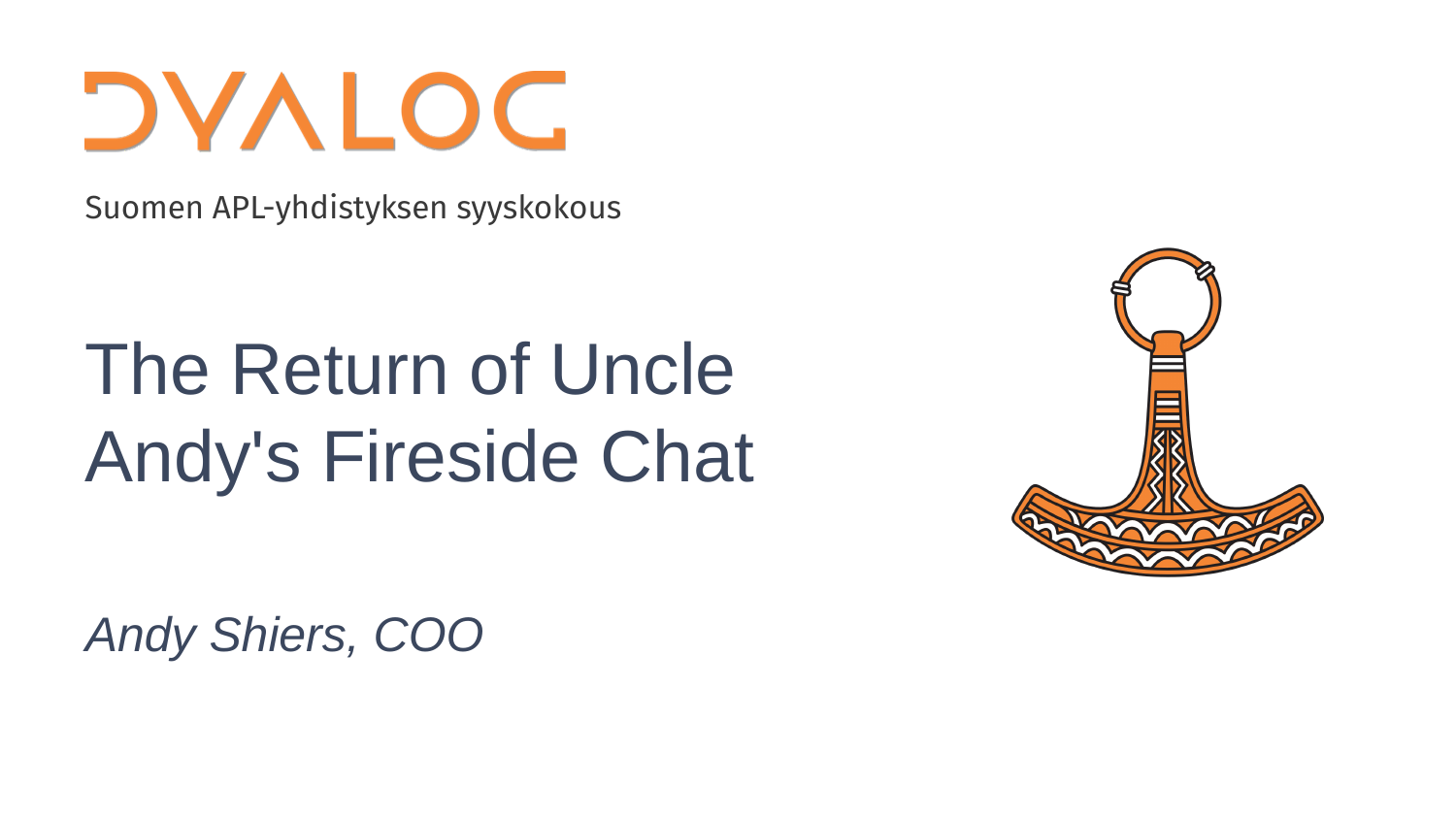

# The Return of Uncle Andy's Fireside Chat
Andy Shiers, COO